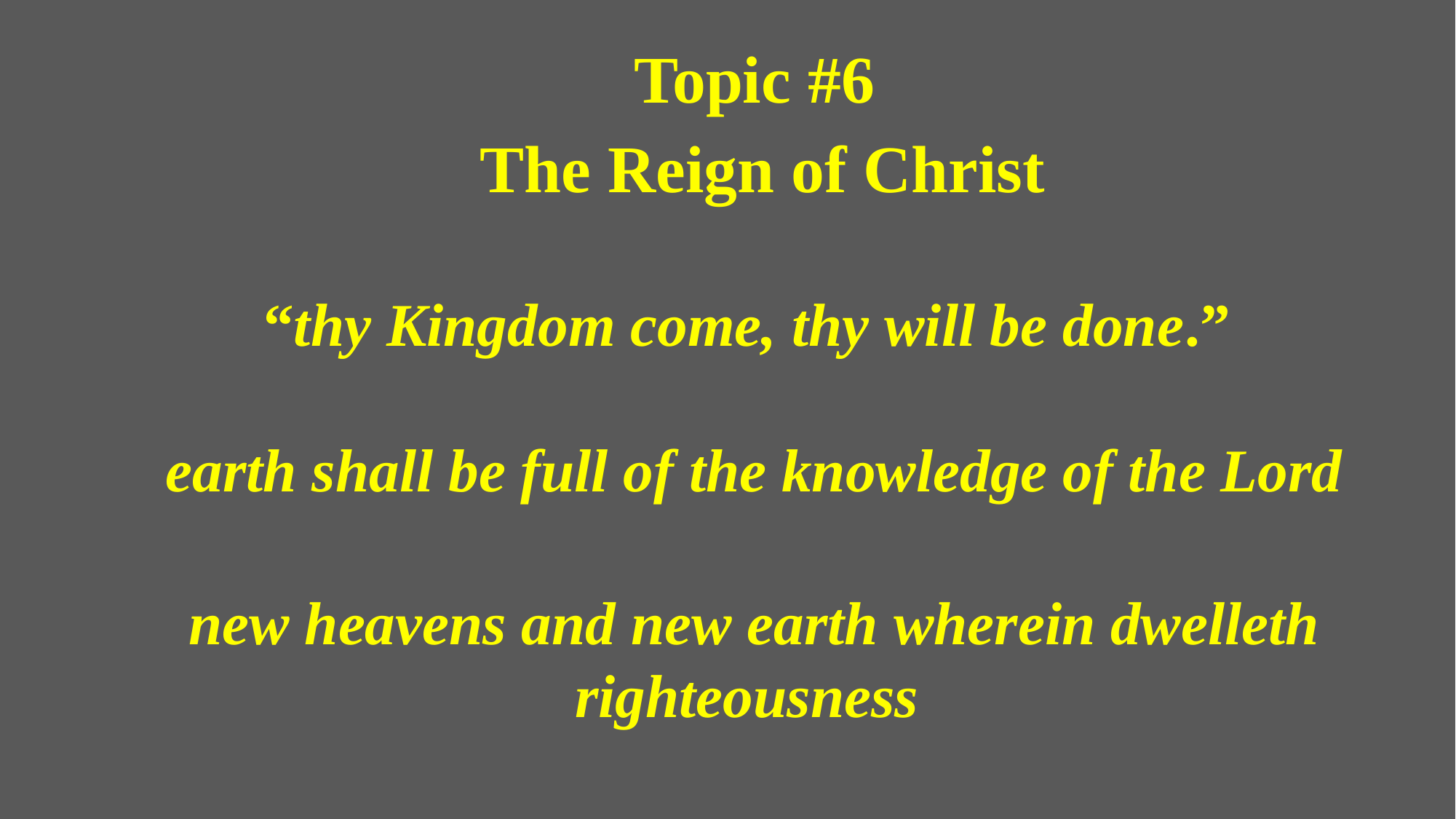

Topic #6
 The Reign of Christ

“thy Kingdom come, thy will be done.”

earth shall be full of the knowledge of the Lord

new heavens and new earth wherein dwelleth righteousness